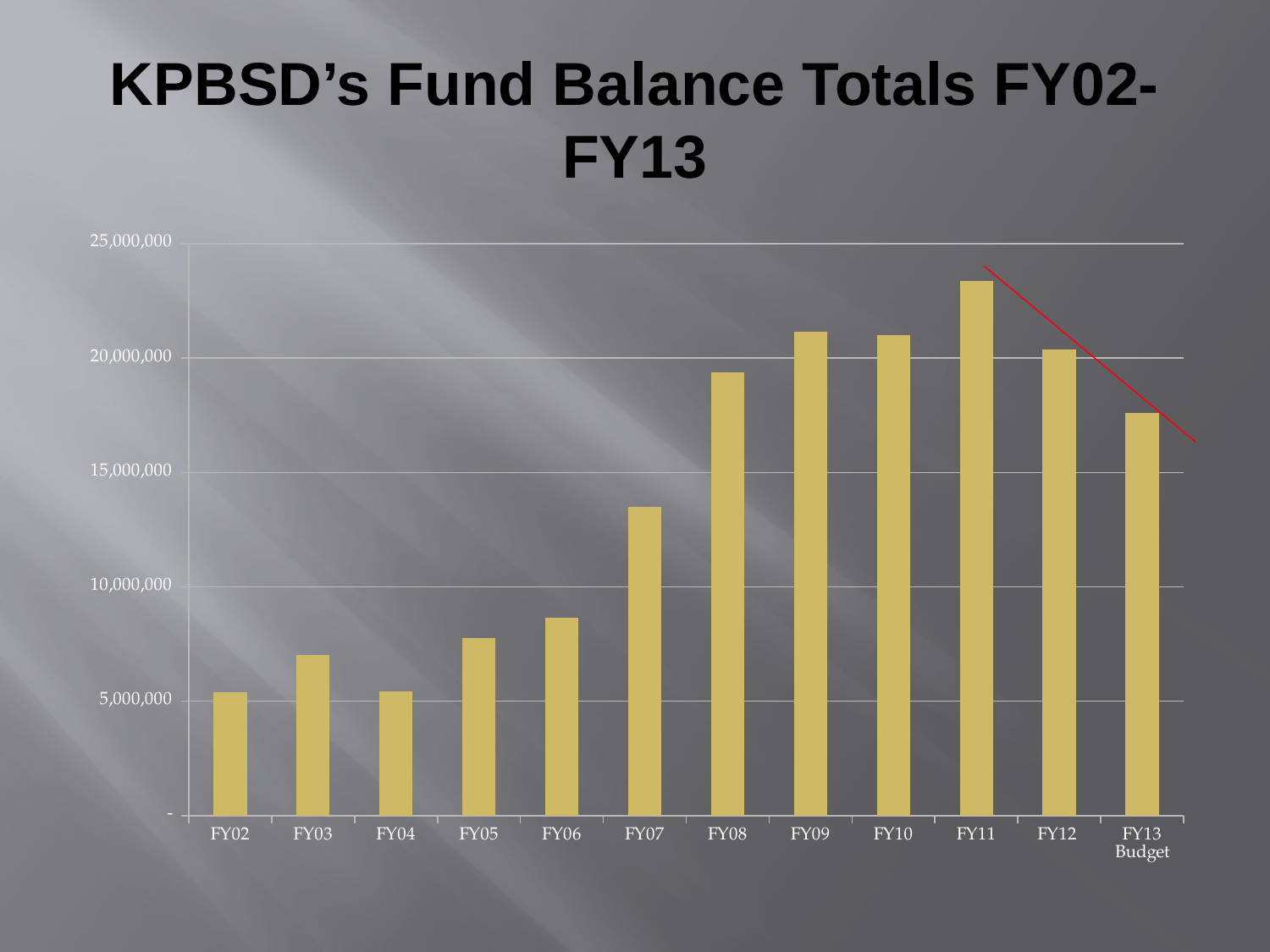

# KPBSD’s Fund Balance Totals FY02-FY13

### Chart

| Category |  |
|---|---|
| FY02 | 5406558.0 |
| FY03 | 7009898.0 |
| FY04 | 5437114.0 |
| FY05 | 7769970.0 |
| FY06 | 8668172.0 |
| FY07 | 13491648.0 |
| FY08 | 19394111.0 |
| FY09 | 21162667.0 |
| FY10 | 21001365.0 |
| FY11 | 23359042.0 |
| FY12  | 20364278.0 |
| FY13 Budget | 17602158.0 |